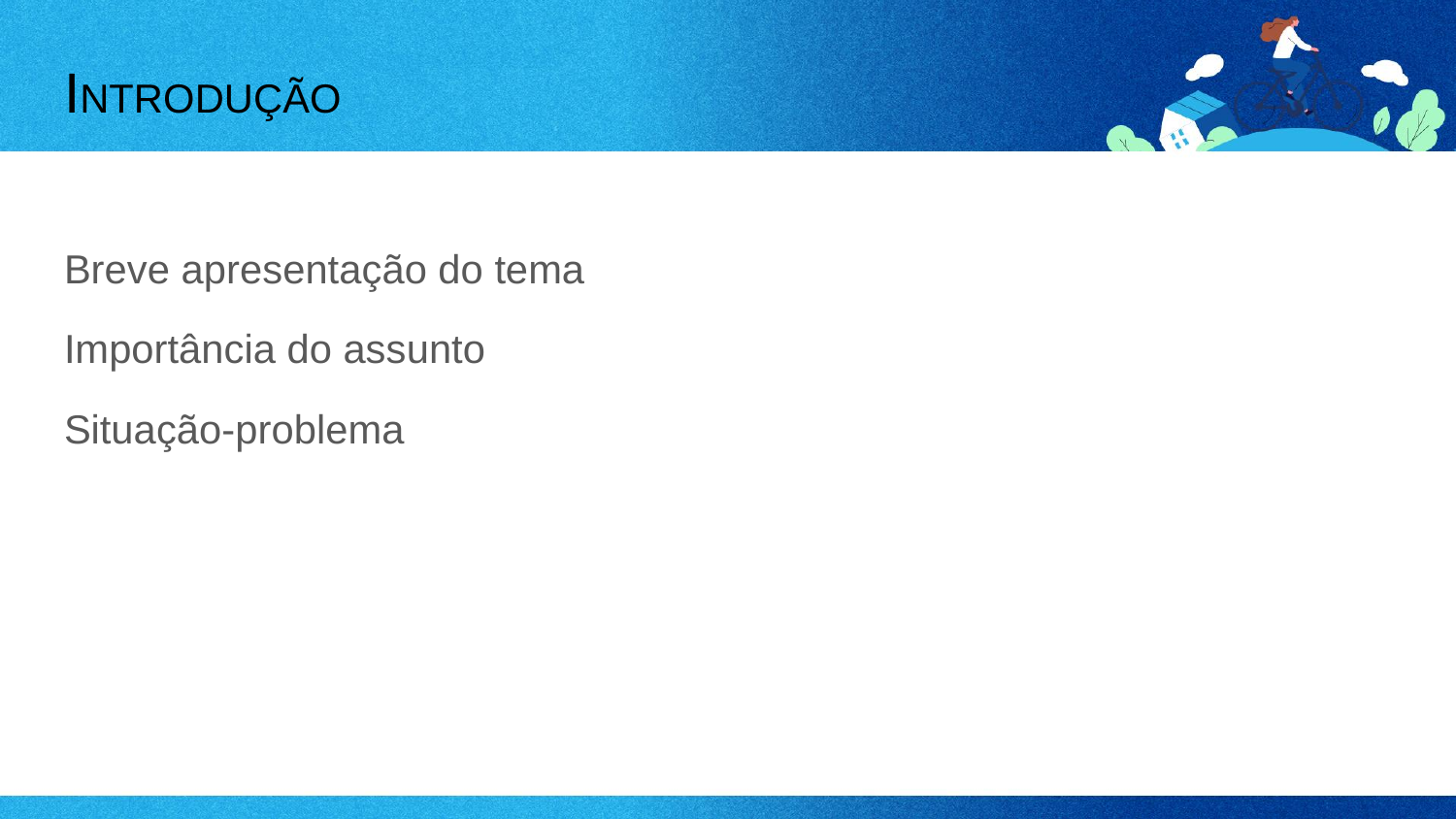

# INTRODUÇÃO
Breve apresentação do tema
Importância do assunto
Situação-problema